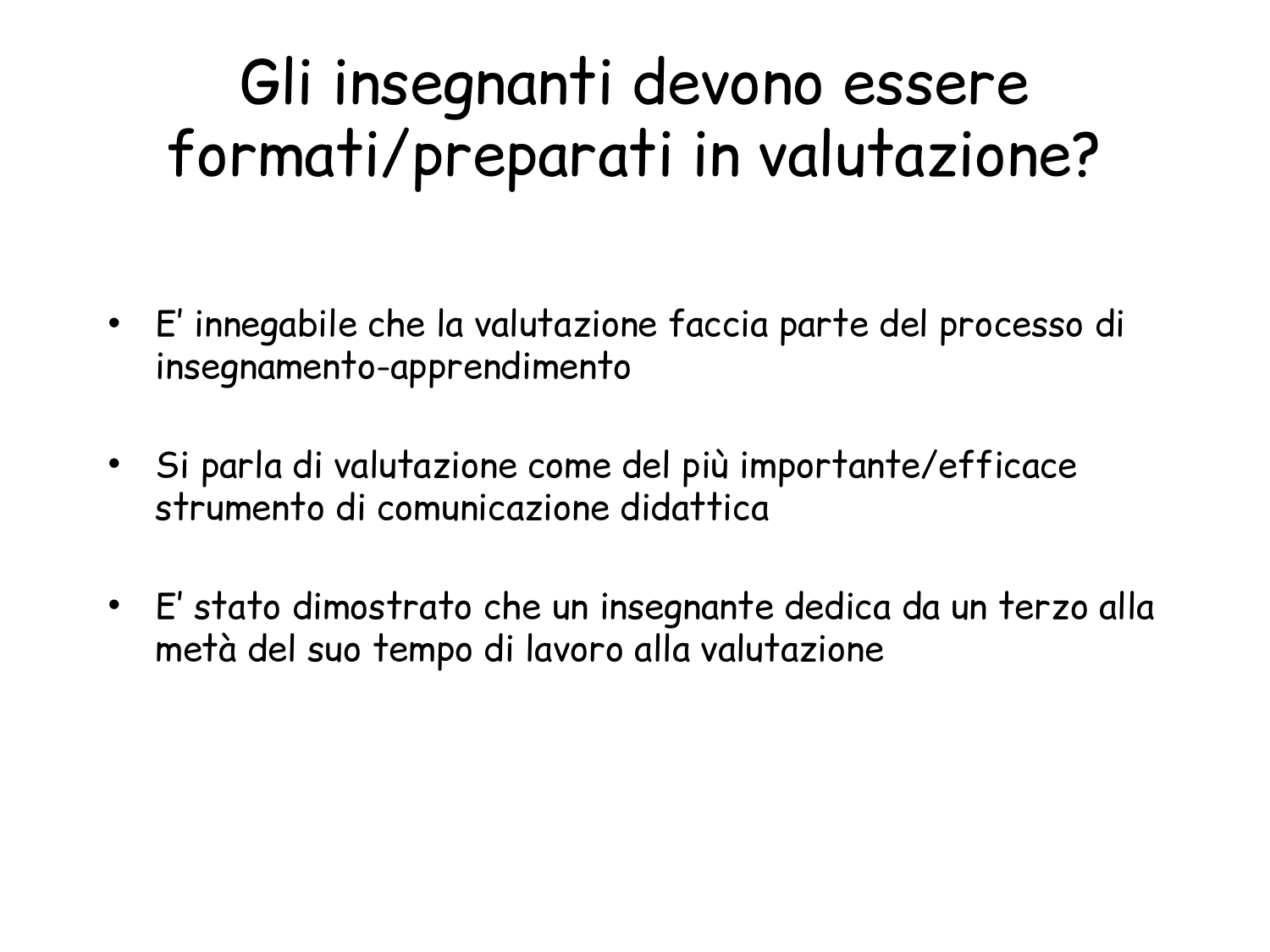

# Gli insegnanti devono essere formati/preparati in valutazione?
E’ innegabile che la valutazione faccia parte del processo di insegnamento-apprendimento

Si parla di valutazione come del più importante/efficace strumento di comunicazione didattica

E’ stato dimostrato che un insegnante dedica da un terzo alla metà del suo tempo di lavoro alla valutazione